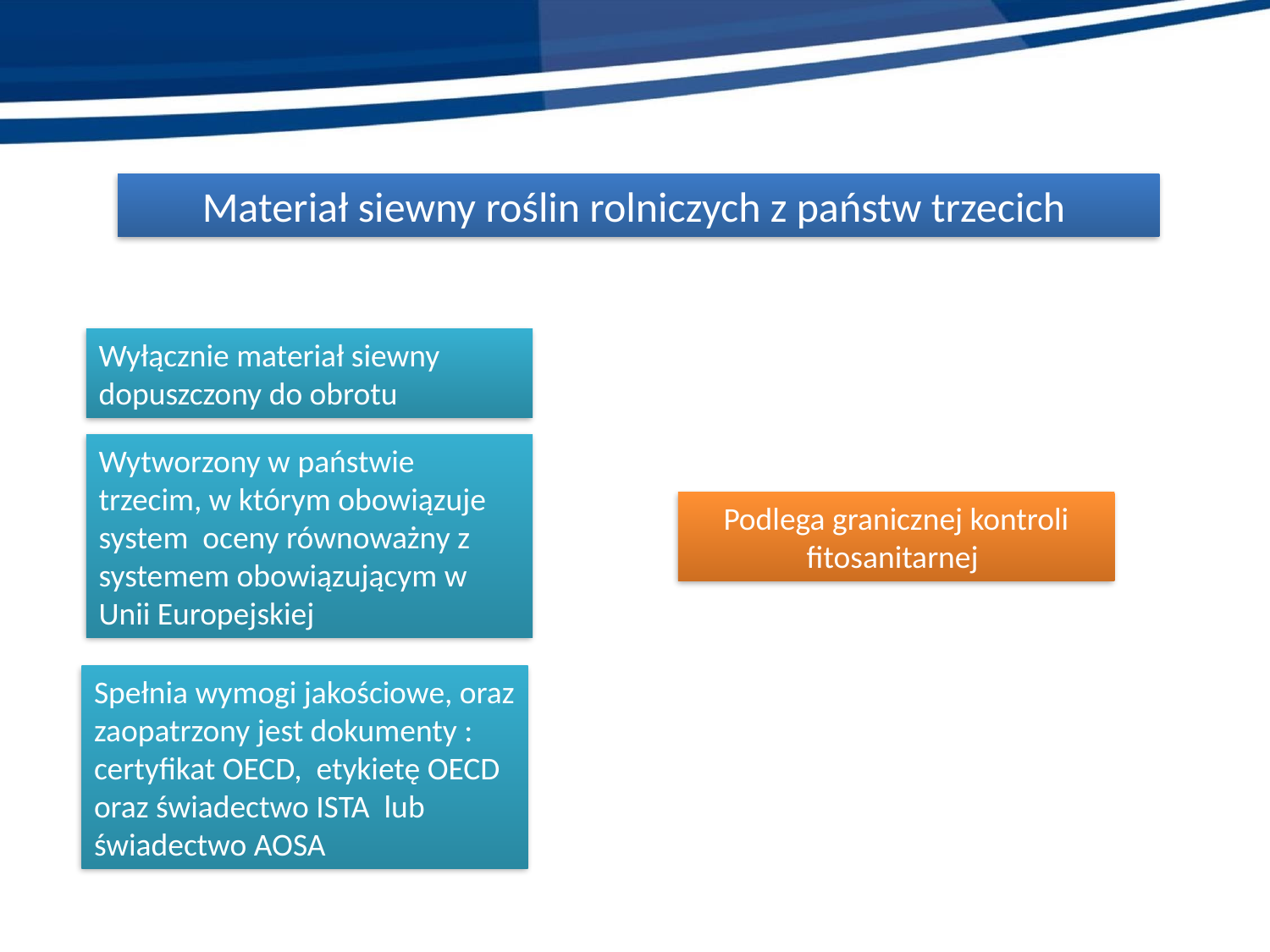

Materiał siewny roślin rolniczych z państw trzecich
Wyłącznie materiał siewny dopuszczony do obrotu
Wytworzony w państwie trzecim, w którym obowiązuje  system  oceny równoważny z systemem obowiązującym w Unii Europejskiej
Podlega granicznej kontroli fitosanitarnej
Spełnia wymogi jakościowe, oraz zaopatrzony jest dokumenty : certyfikat OECD,  etykietę OECD  oraz świadectwo ISTA  lub świadectwo AOSA